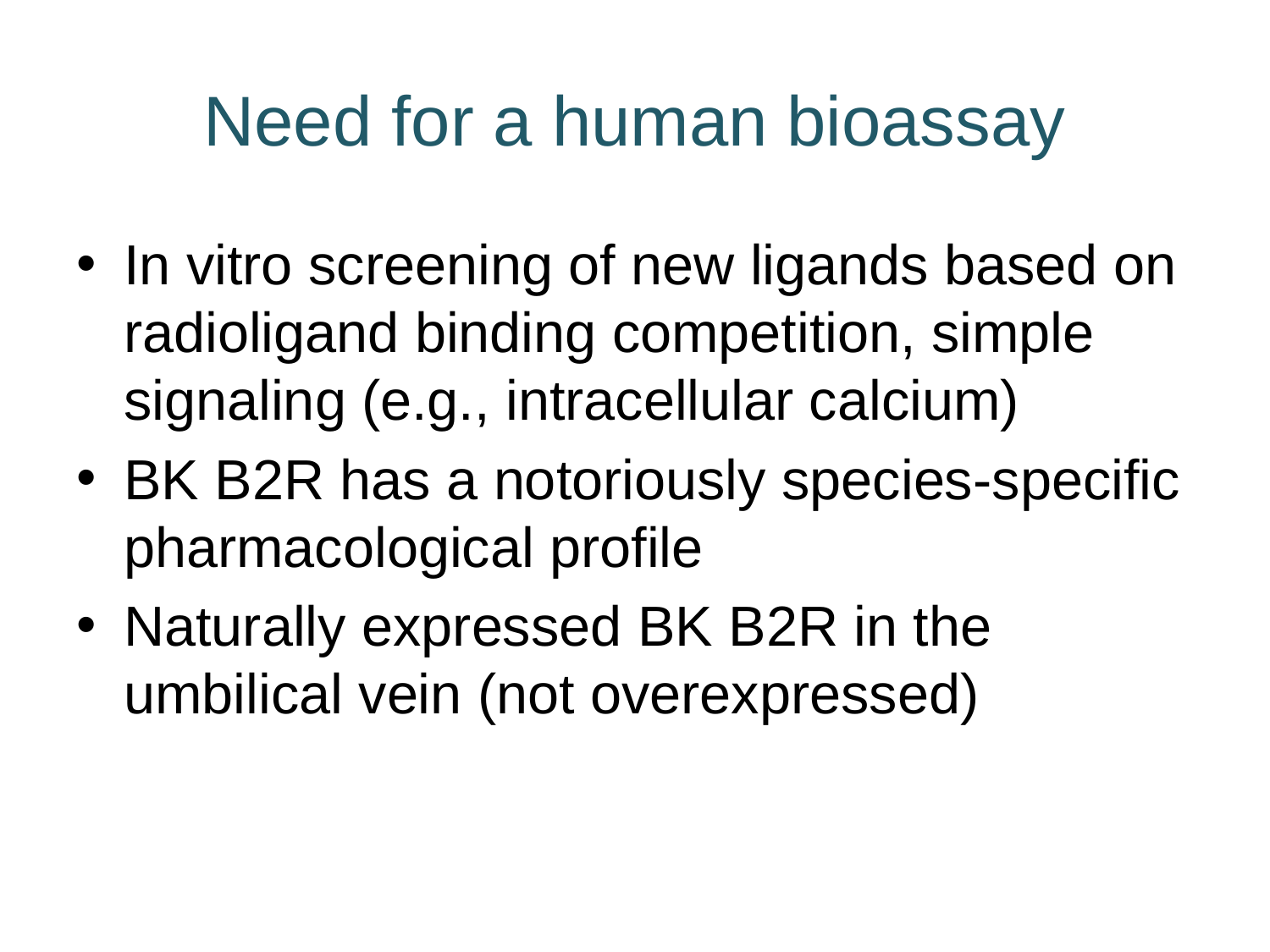

# Need for a human bioassay
In vitro screening of new ligands based on radioligand binding competition, simple signaling (e.g., intracellular calcium)
BK B2R has a notoriously species-specific pharmacological profile
Naturally expressed BK B2R in the umbilical vein (not overexpressed)